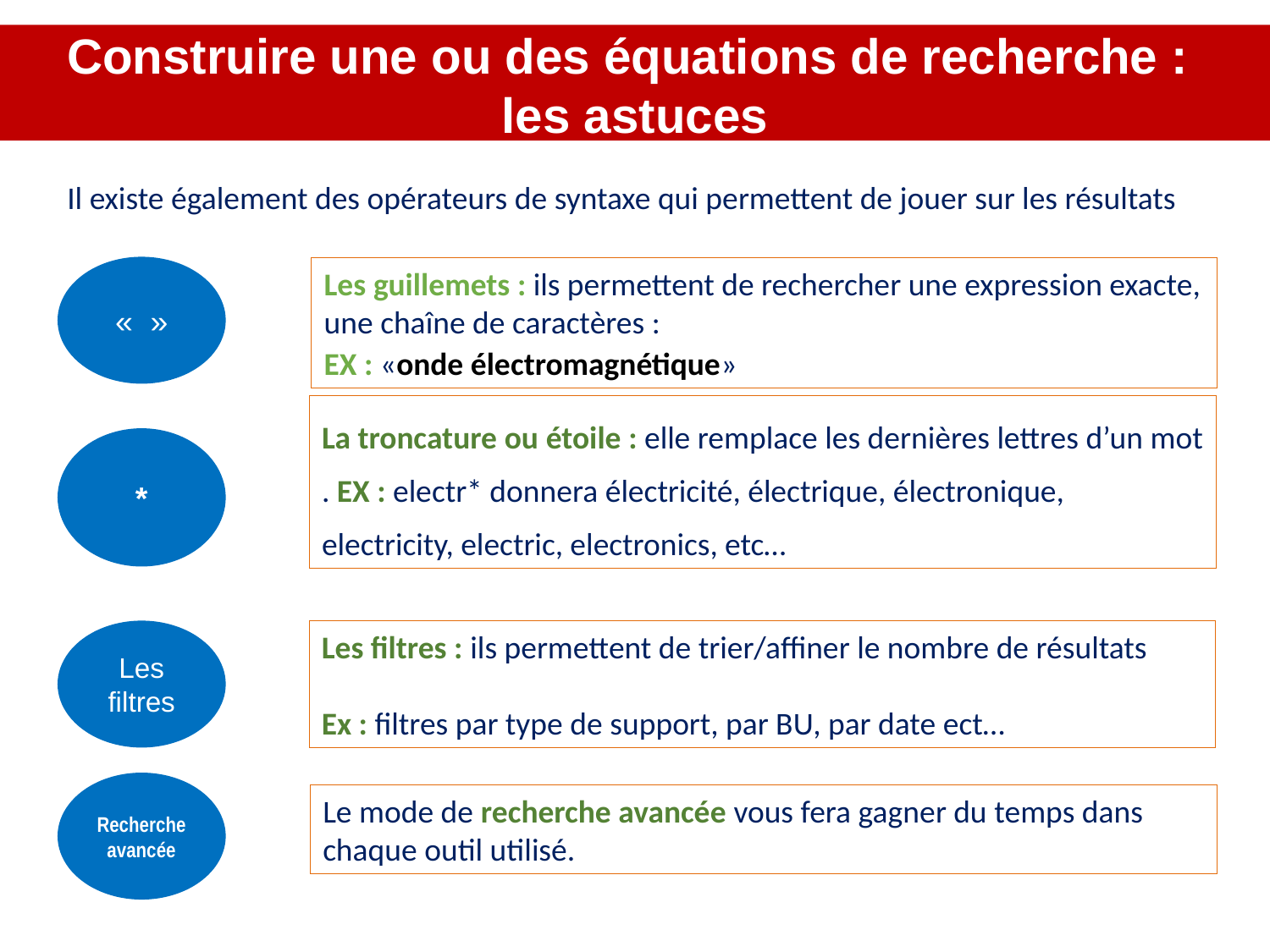

21
# Construire une ou des équations de recherche : les astuces
Il existe également des opérateurs de syntaxe qui permettent de jouer sur les résultats
«  »
Les guillemets : ils permettent de rechercher une expression exacte, une chaîne de caractères :
EX : «onde électromagnétique»
La troncature ou étoile : elle remplace les dernières lettres d’un mot . EX : electr* donnera électricité, électrique, électronique, electricity, electric, electronics, etc…
*
Les filtres
Les filtres : ils permettent de trier/affiner le nombre de résultats

Ex : filtres par type de support, par BU, par date ect…
Recherche avancée
Le mode de recherche avancée vous fera gagner du temps dans chaque outil utilisé.